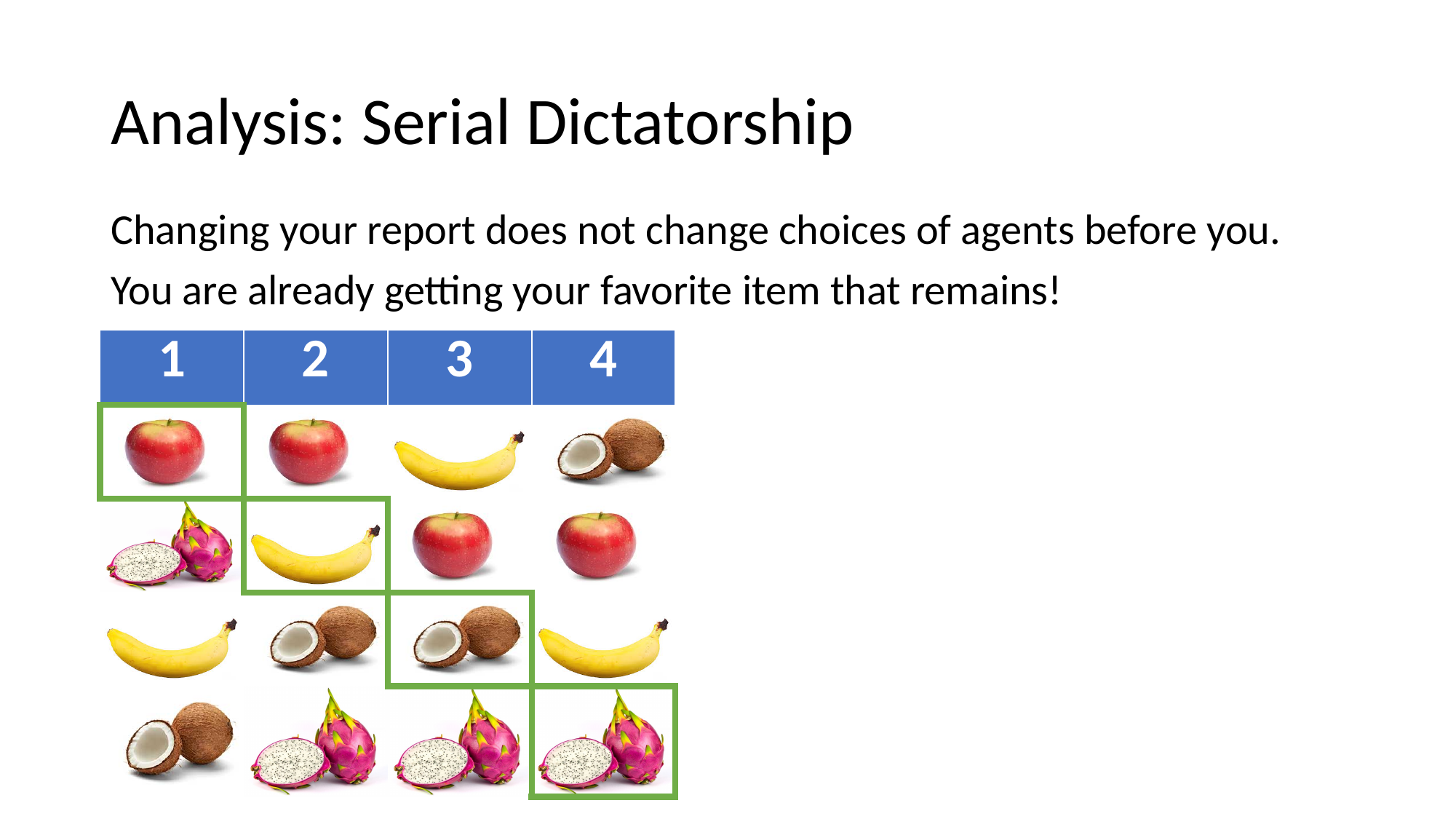

# Analysis: Serial Dictatorship
Changing your report does not change choices of agents before you.
You are already getting your favorite item that remains!
| 1 | 2 | 3 | 4 |
| --- | --- | --- | --- |
|  |  |  |  |
|  |  |  |  |
|  |  |  |  |
|  |  |  |  |